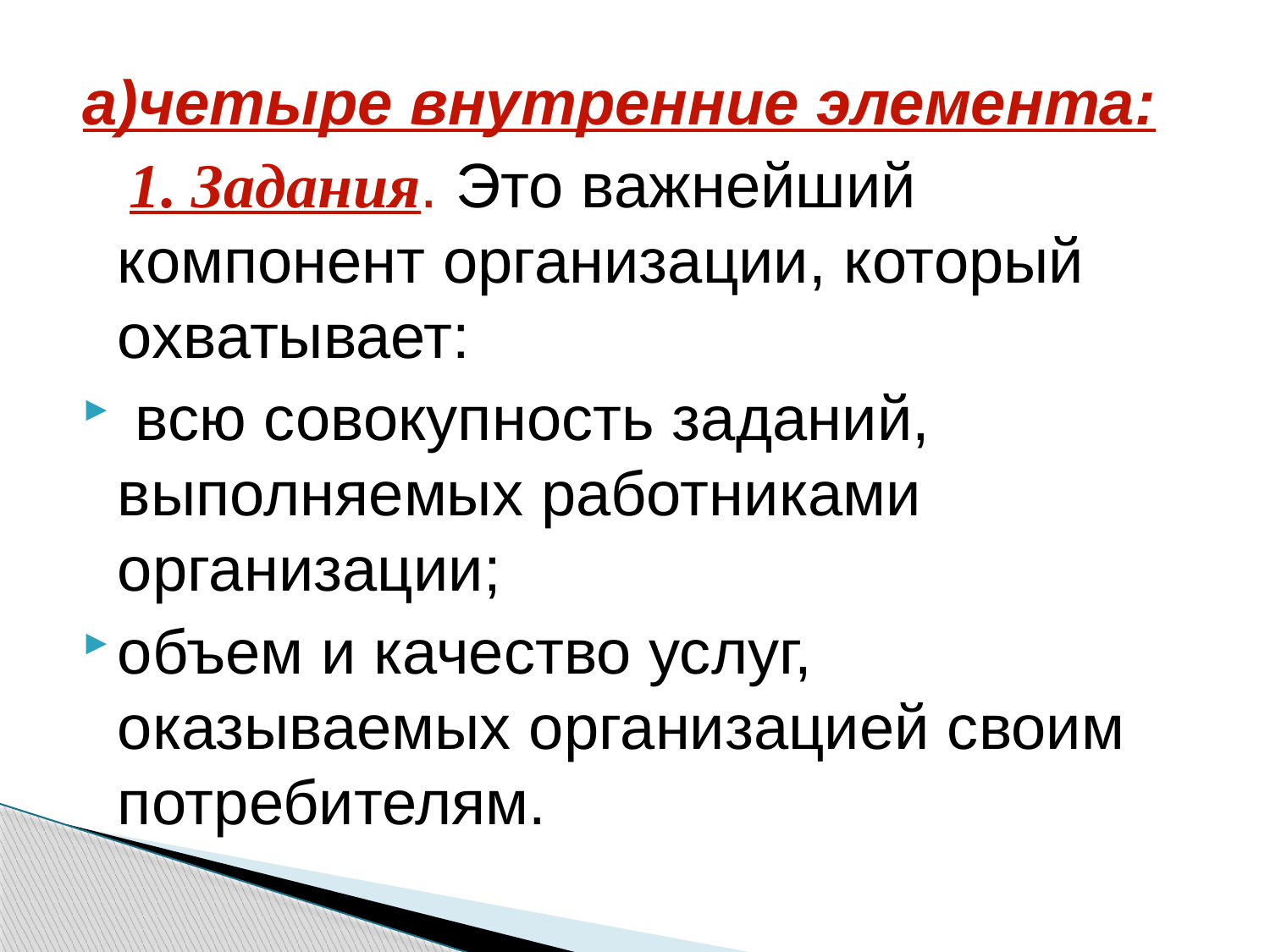

а)четыре внутренние элемента:
   1. Задания. Это важнейший компонент организации, который охватывает:
 всю совокупность заданий, выполняемых работниками организации;
объем и качество услуг, оказываемых организацией своим потребителям.